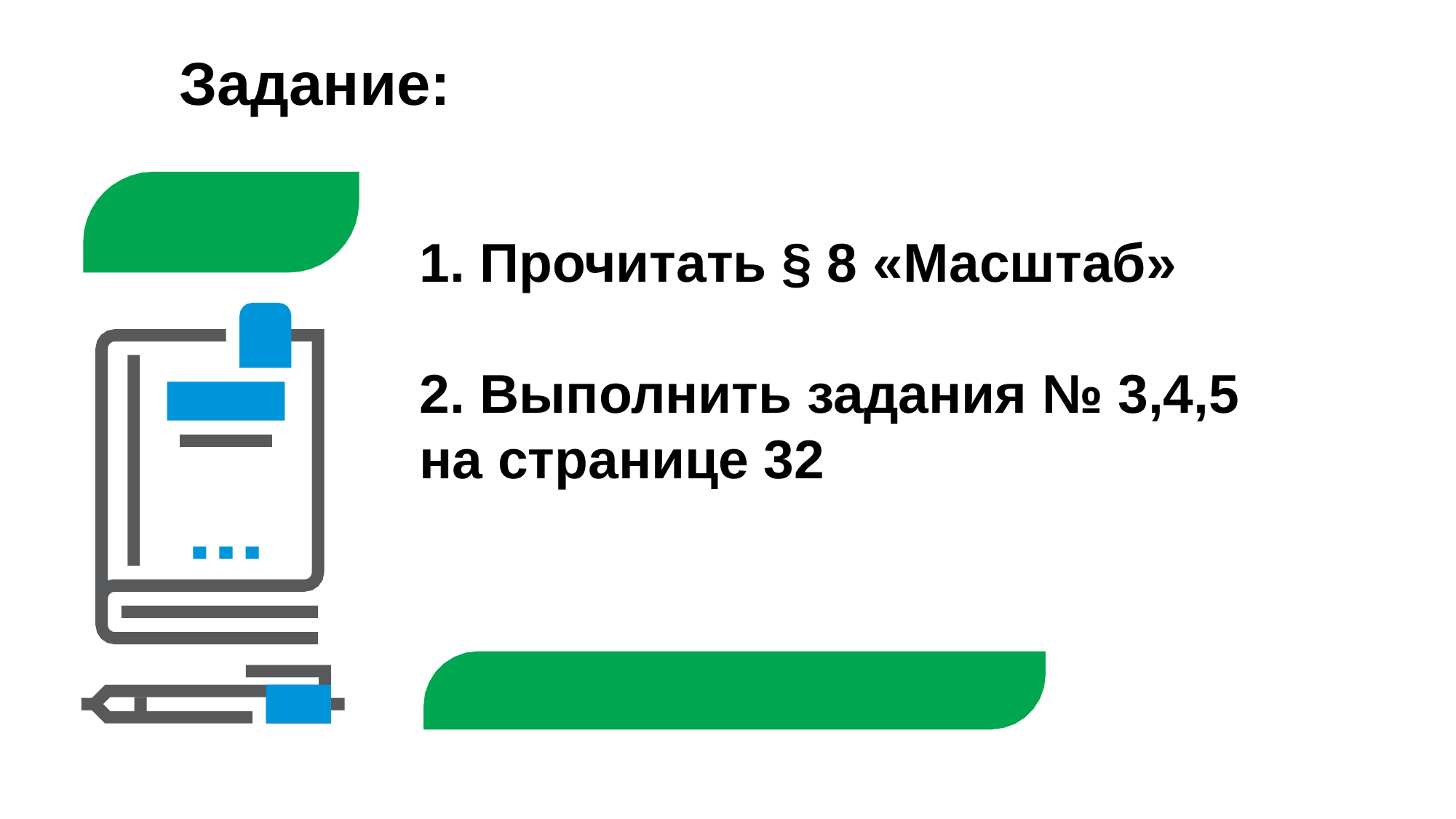

Задание:

 Прочитать § 8 «Масштаб»

 Выполнить задания № 3,4,5
на странице 32